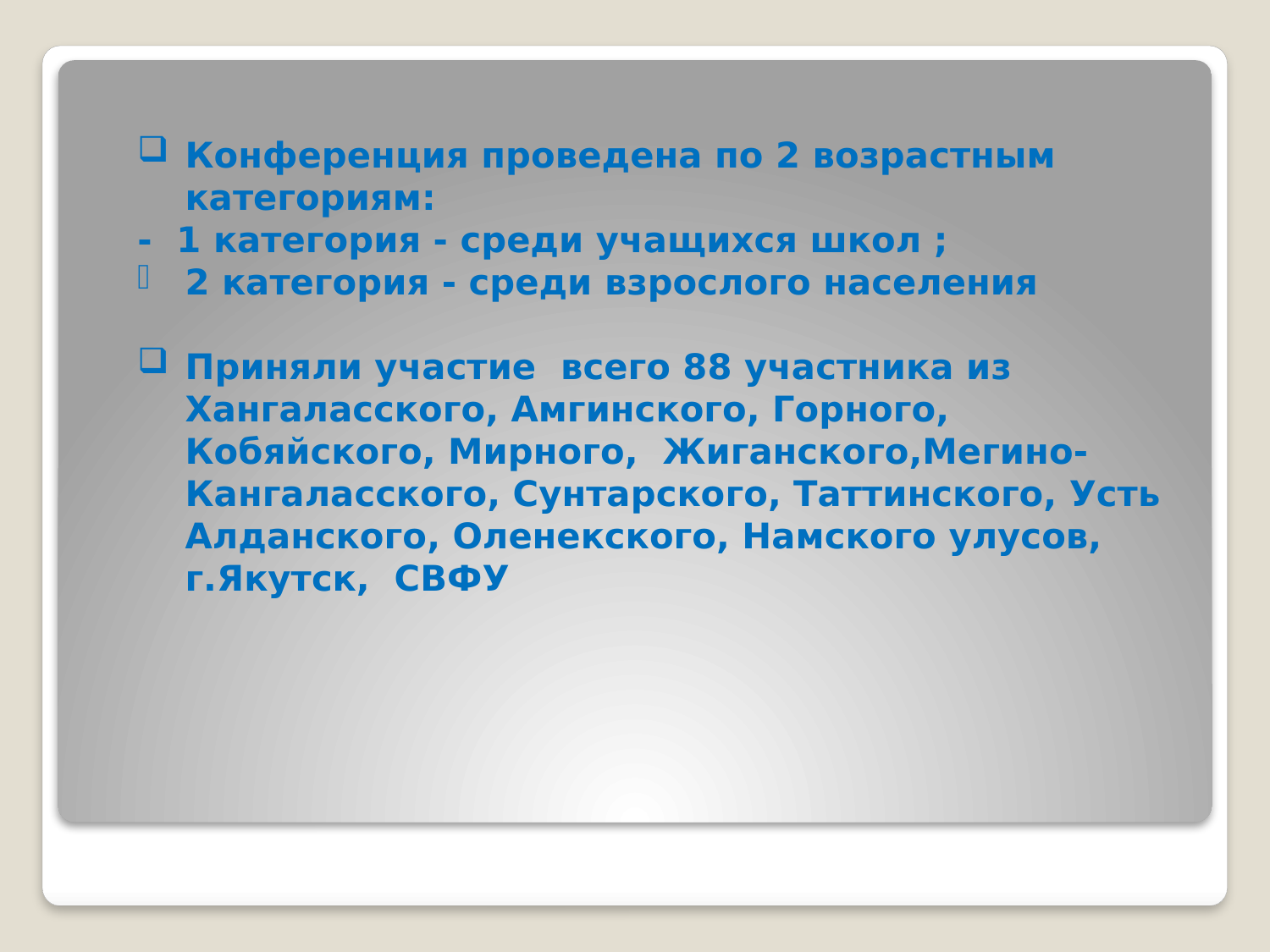

Конференция проведена по 2 возрастным категориям:
-  1 категория - среди учащихся школ ;
2 категория - среди взрослого населения

Приняли участие  всего 88 участника из Хангаласского, Амгинского, Горного, Кобяйского, Мирного,  Жиганского,Мегино-Кангаласского, Сунтарского, Таттинского, Усть Алданского, Оленекского, Намского улусов, г.Якутск,  СВФУ
#